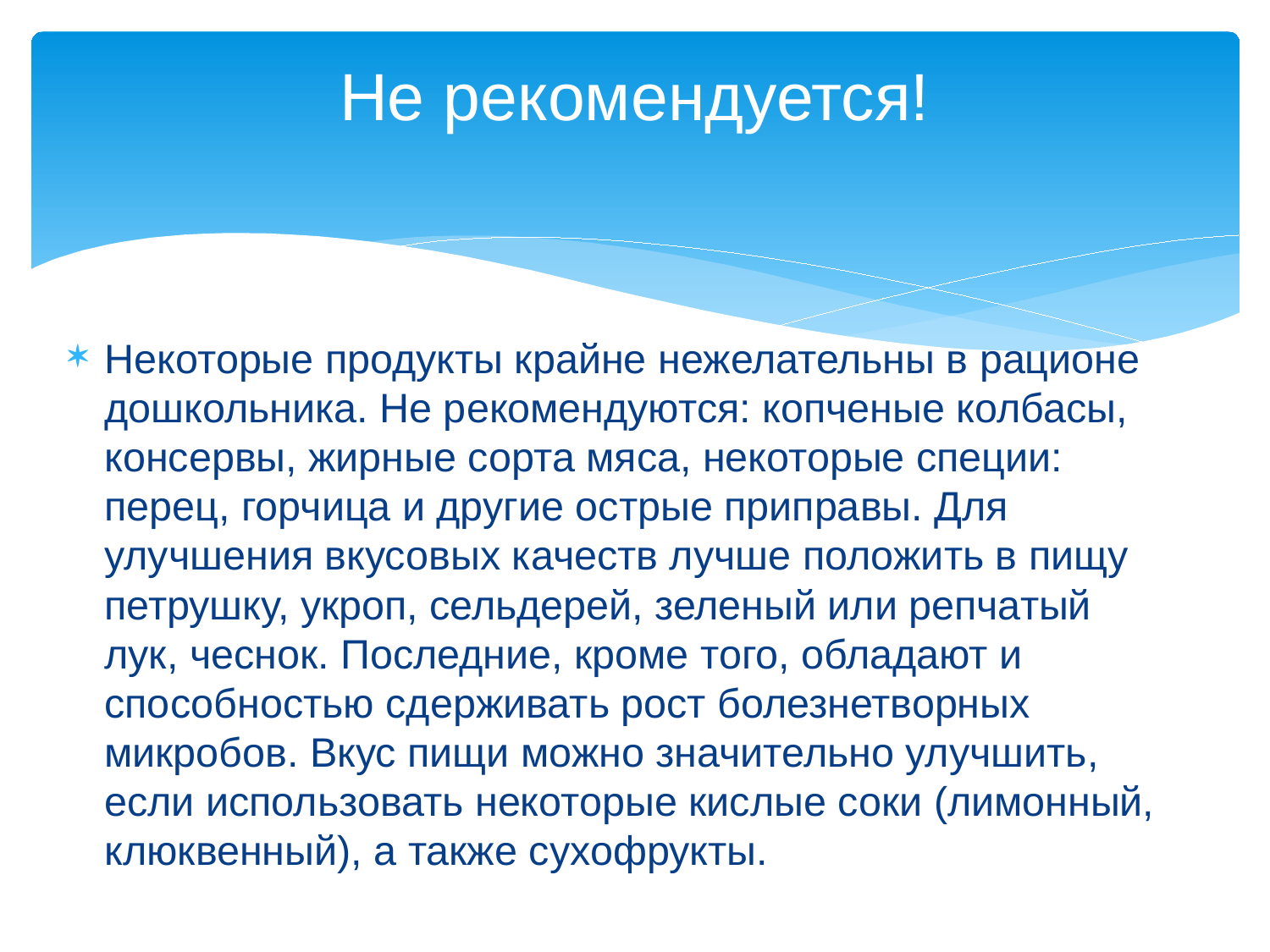

# Не рекомендуется!
Некоторые продукты крайне нежелательны в рационе дошкольника. Не рекомендуются: копченые колбасы, консервы, жирные сорта мяса, некоторые специи: перец, горчица и другие острые приправы. Для улучшения вкусовых качеств лучше положить в пищу петрушку, укроп, сельдерей, зеленый или репчатый лук, чеснок. Последние, кроме того, обладают и способностью сдерживать рост болезнетворных микробов. Вкус пищи можно значительно улучшить, если использовать некоторые кислые соки (лимонный, клюквенный), а также сухофрукты.